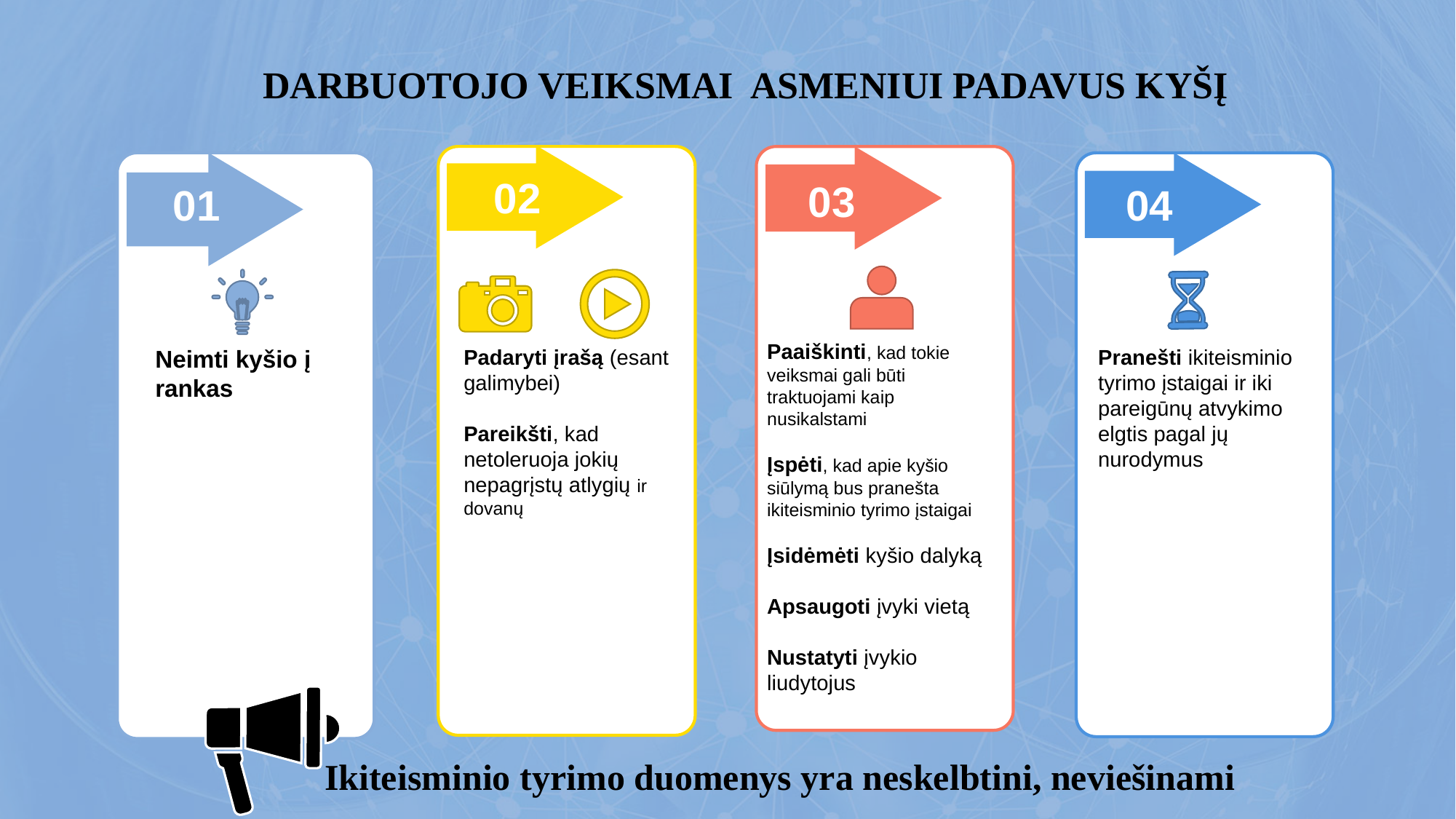

DARBUOTOJO VEIKSMAI  ASMENIUI PADAVUS KYŠĮ

02
03
01
04

Paaiškinti, kad tokie veiksmai gali būti traktuojami kaip nusikalstami

Įspėti, kad apie kyšio siūlymą bus pranešta ikiteisminio tyrimo įstaigai

Įsidėmėti kyšio dalyką

Apsaugoti įvyki vietą

Nustatyti įvykio liudytojus

Neimti kyšio į rankas
Padaryti įrašą (esant galimybei)

Pareikšti, kad netoleruoja jokių nepagrįstų atlygių ir dovanų
Pranešti ikiteisminio tyrimo įstaigai ir iki pareigūnų atvykimo elgtis pagal jų nurodymus

Ikiteisminio tyrimo duomenys yra neskelbtini, neviešinami